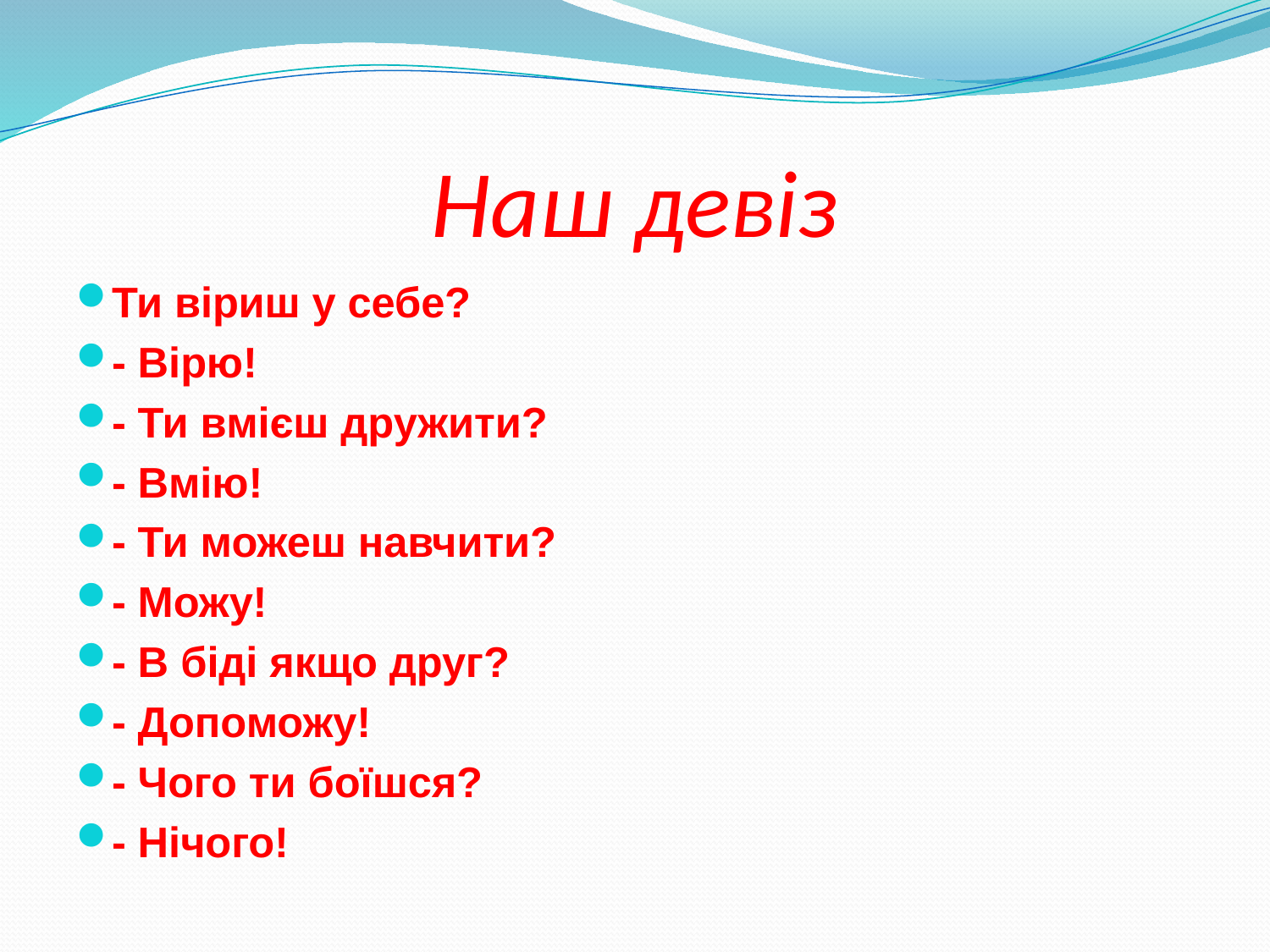

# Наш девіз
Ти віриш у себе?
- Вірю!
- Ти вмієш дружити?
- Вмію!
- Ти можеш навчити?
- Можу!
- В біді якщо друг?
- Допоможу!
- Чого ти боїшся?
- Нічого!